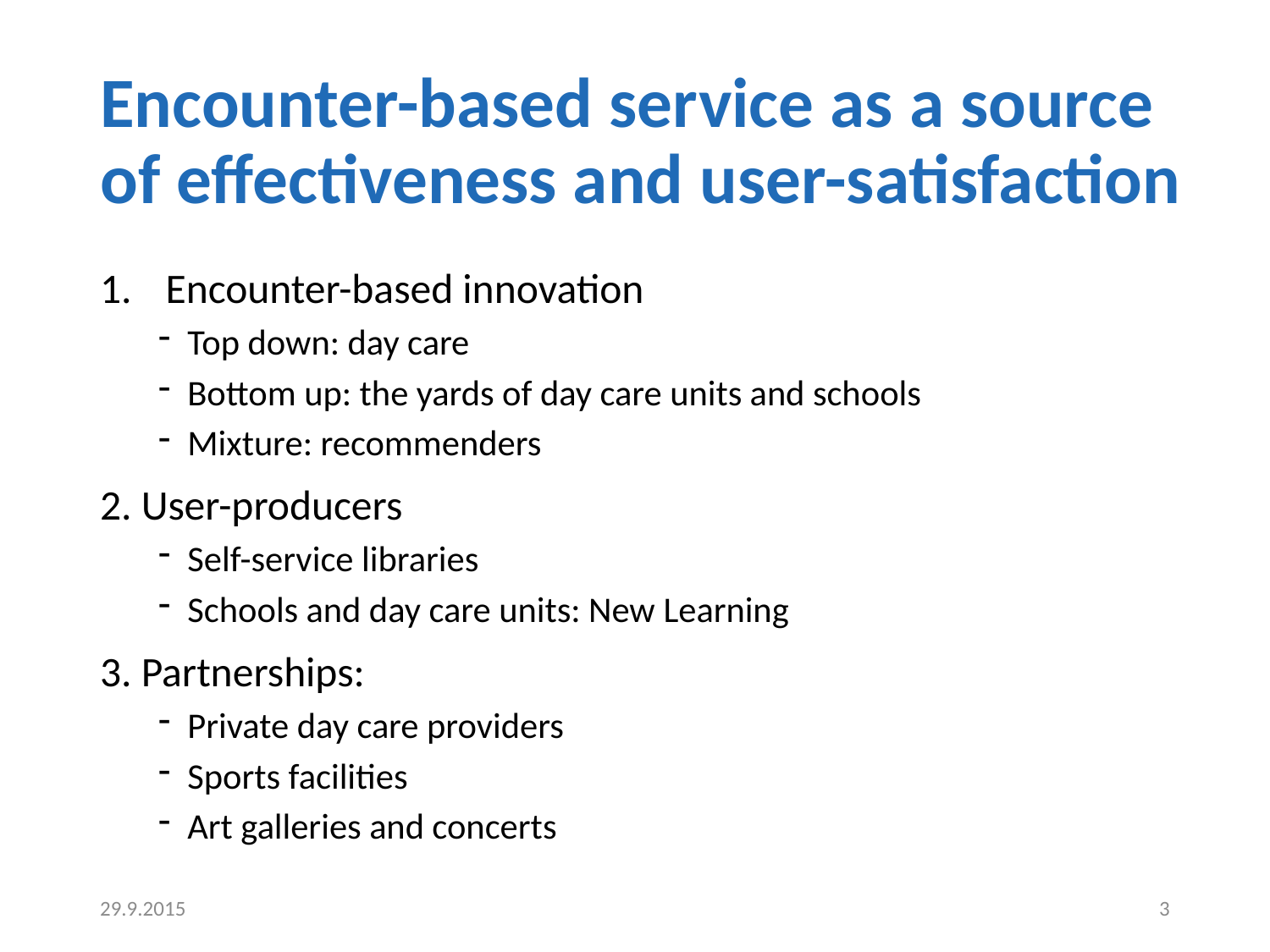

# Encounter-based service as a source of effectiveness and user-satisfaction
Encounter-based innovation
Top down: day care
Bottom up: the yards of day care units and schools
Mixture: recommenders
2. User-producers
Self-service libraries
Schools and day care units: New Learning
3. Partnerships:
Private day care providers
Sports facilities
Art galleries and concerts

29.9.2015
3